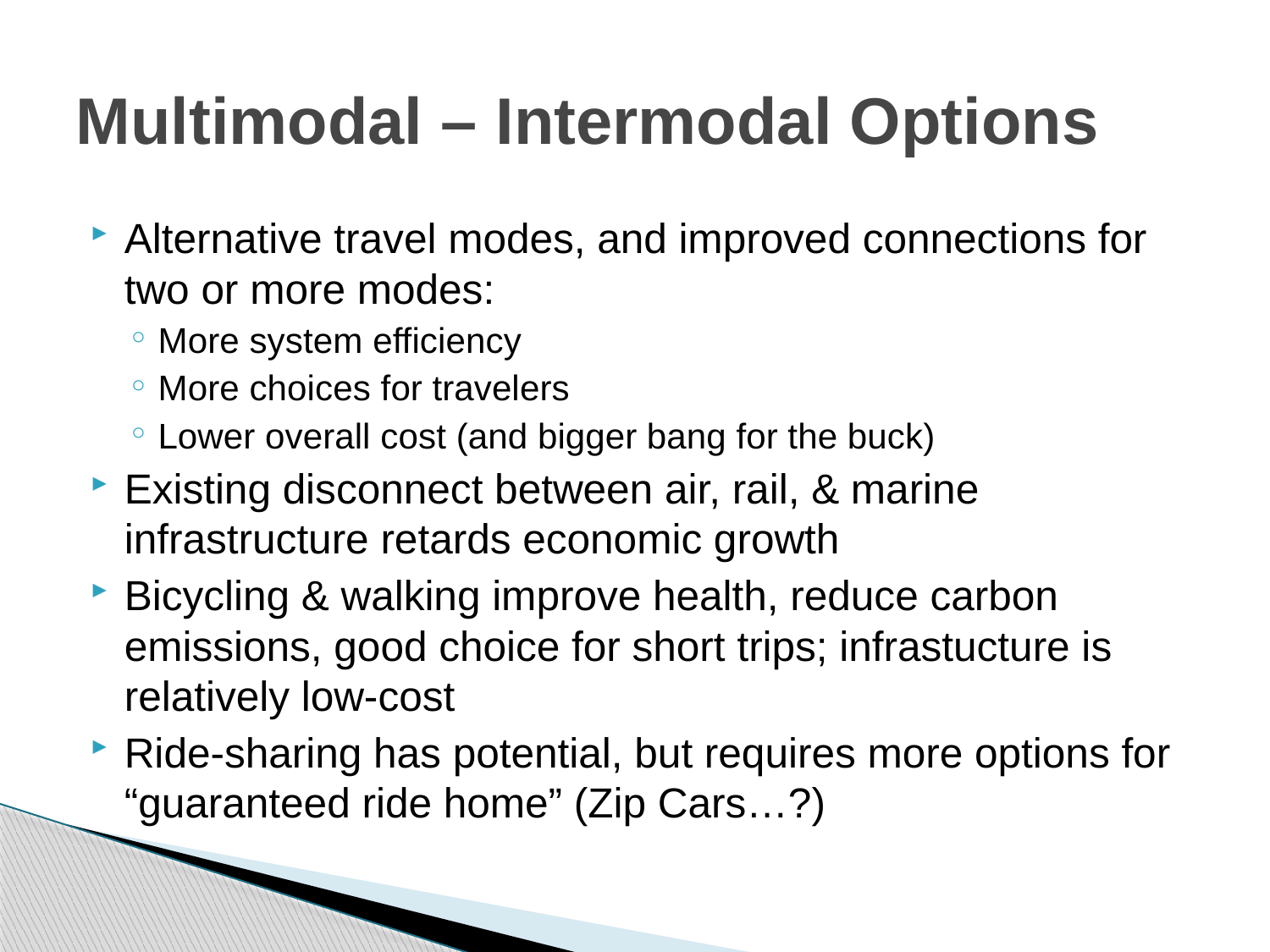

# Multimodal – Intermodal Options
Alternative travel modes, and improved connections for two or more modes:
More system efficiency
More choices for travelers
Lower overall cost (and bigger bang for the buck)
Existing disconnect between air, rail, & marine infrastructure retards economic growth
Bicycling & walking improve health, reduce carbon emissions, good choice for short trips; infrastucture is relatively low-cost
Ride-sharing has potential, but requires more options for “guaranteed ride home” (Zip Cars…?)